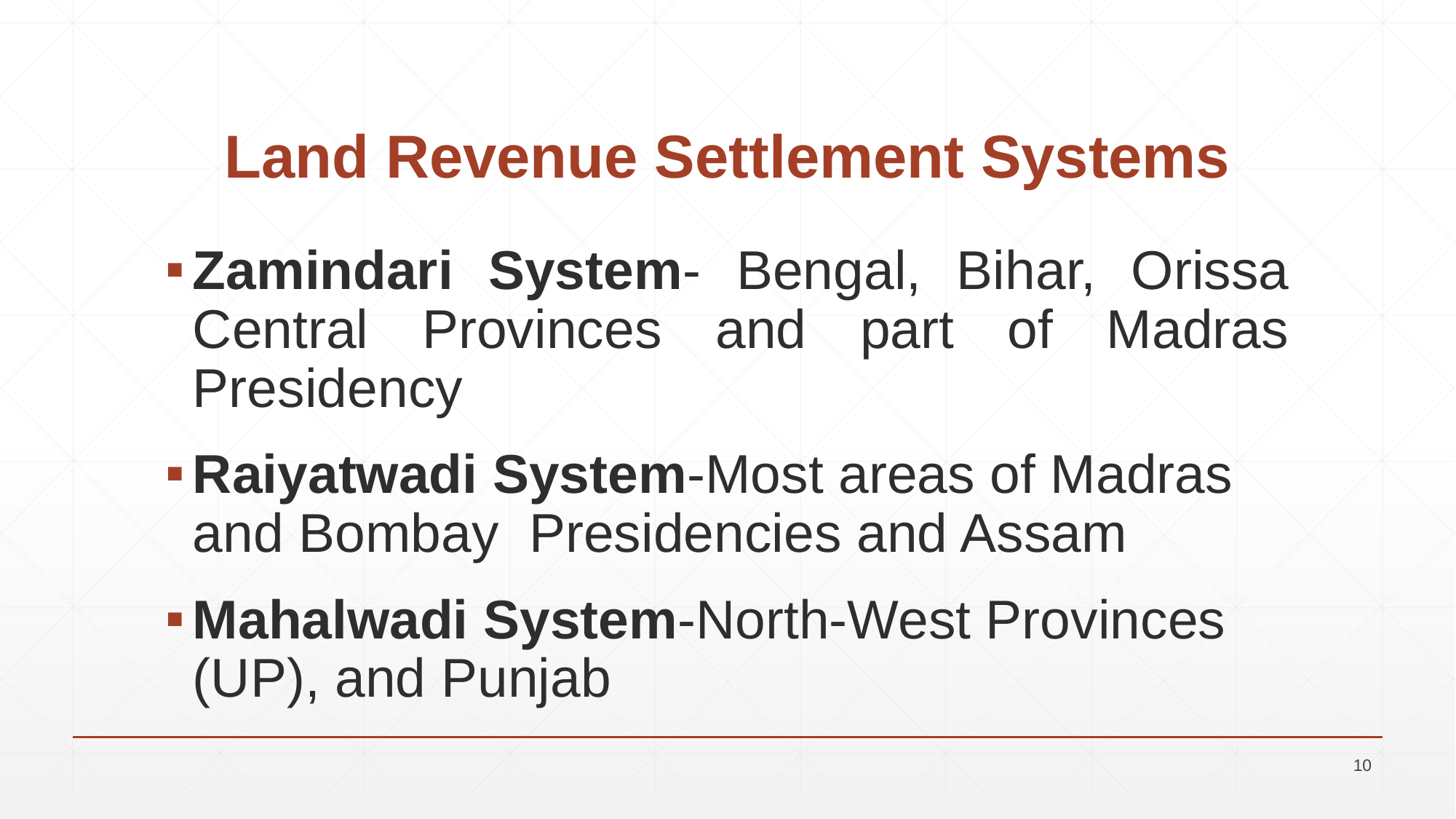

# Land Revenue Settlement Systems
Zamindari System- Bengal, Bihar, Orissa Central Provinces and part of Madras Presidency
Raiyatwadi System-Most areas of Madras and Bombay  Presidencies and Assam
Mahalwadi System-North-West Provinces (UP), and Punjab
10